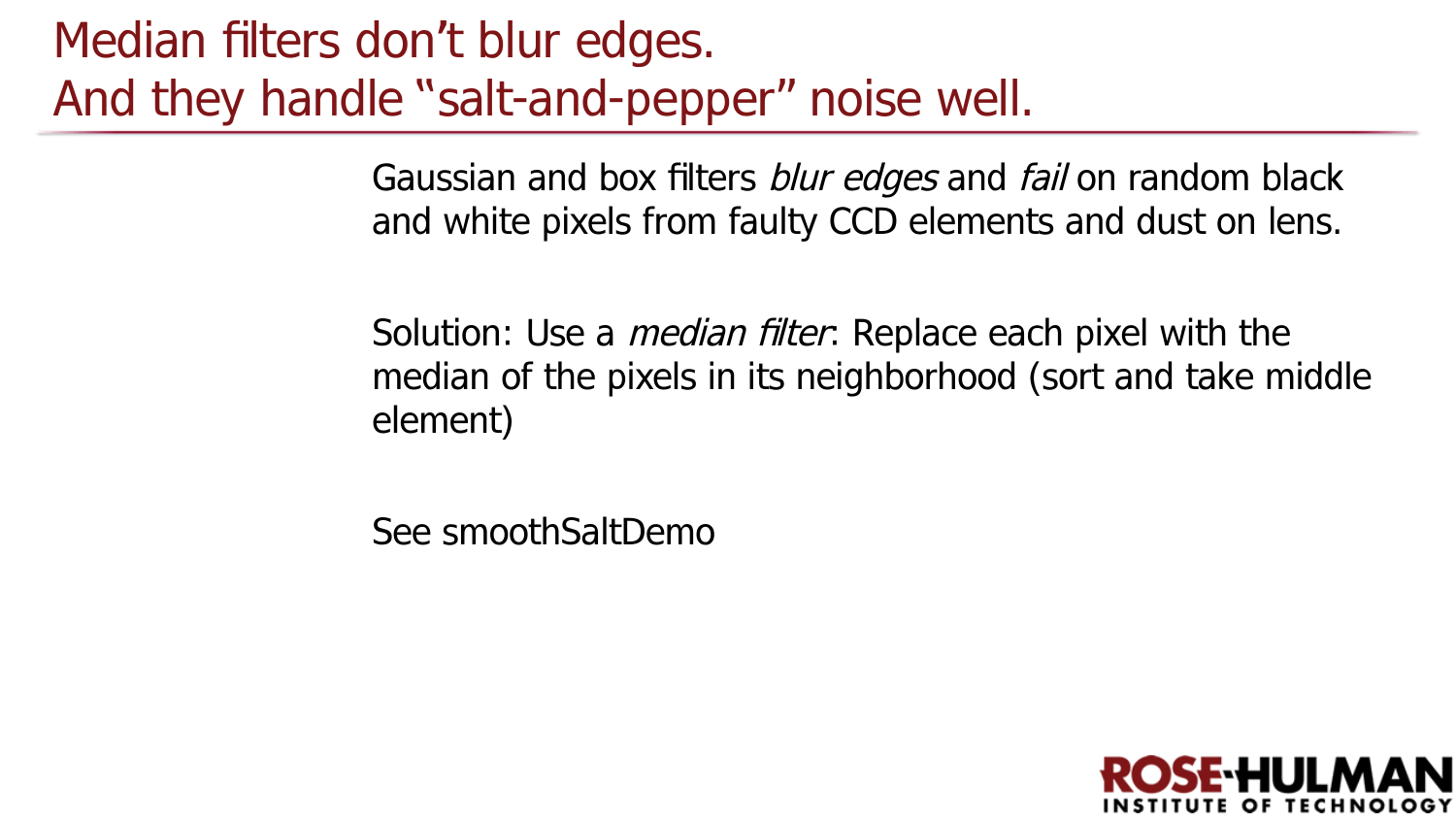

# Median filters don’t blur edges. And they handle “salt-and-pepper” noise well.
Gaussian and box filters blur edges and fail on random black and white pixels from faulty CCD elements and dust on lens.

Solution: Use a median filter: Replace each pixel with the median of the pixels in its neighborhood (sort and take middle element)

See smoothSaltDemo